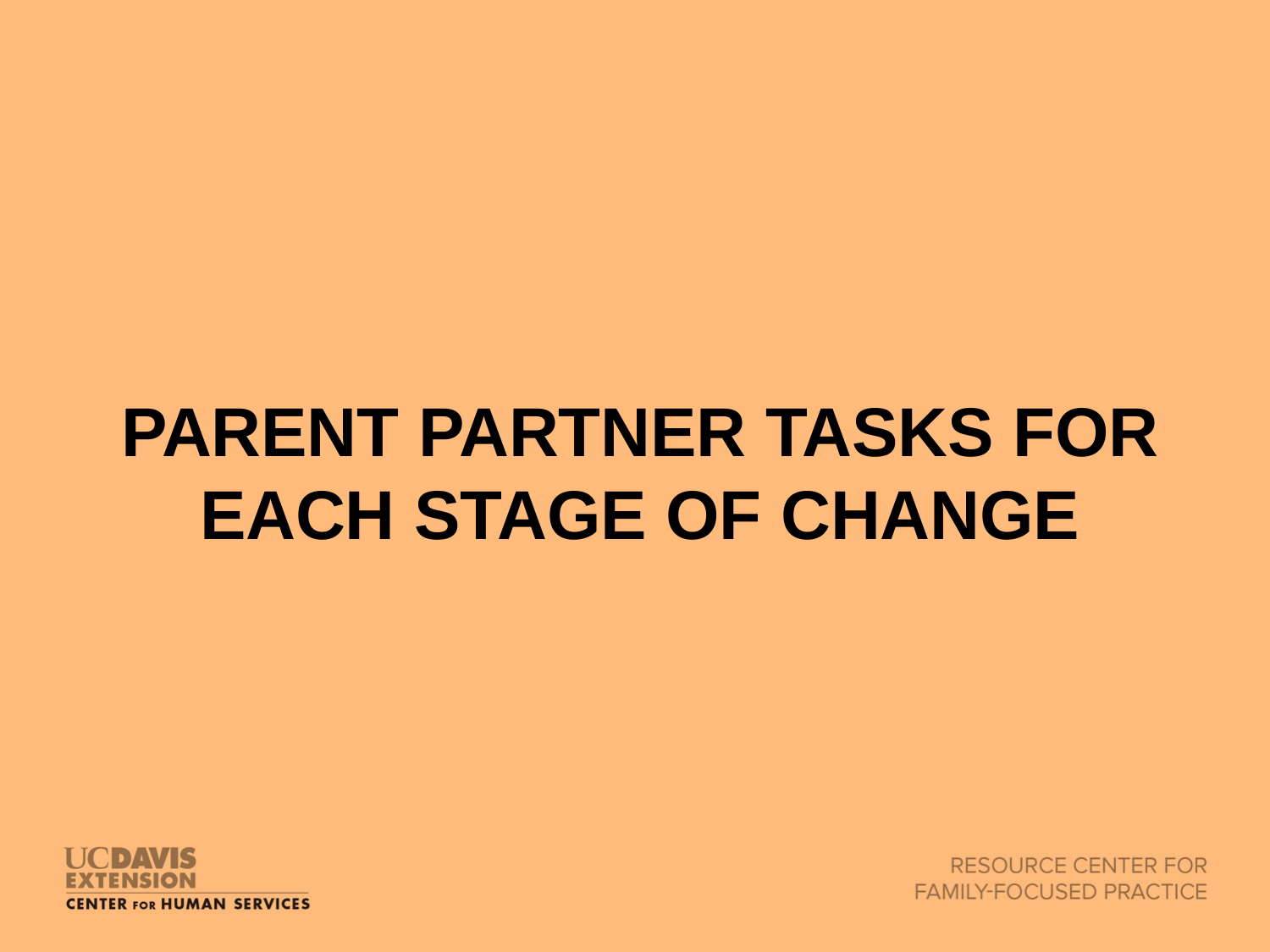

# Parent Partner Tasks for Each Stage of Change